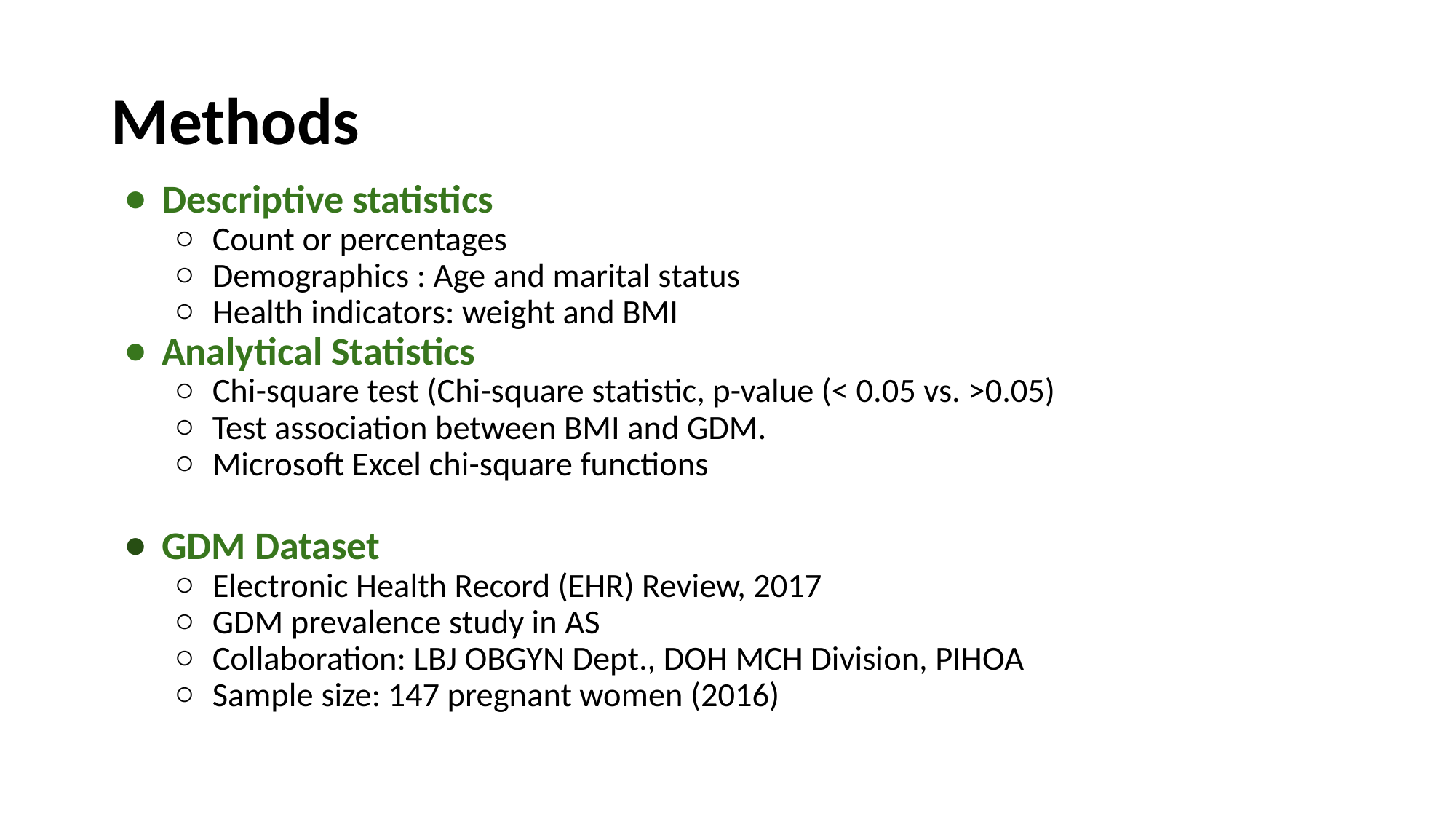

# Methods
Descriptive statistics
Count or percentages
Demographics : Age and marital status
Health indicators: weight and BMI
Analytical Statistics
Chi-square test (Chi-square statistic, p-value (< 0.05 vs. >0.05)
Test association between BMI and GDM.
Microsoft Excel chi-square functions

GDM Dataset
Electronic Health Record (EHR) Review, 2017
GDM prevalence study in AS
Collaboration: LBJ OBGYN Dept., DOH MCH Division, PIHOA
Sample size: 147 pregnant women (2016)